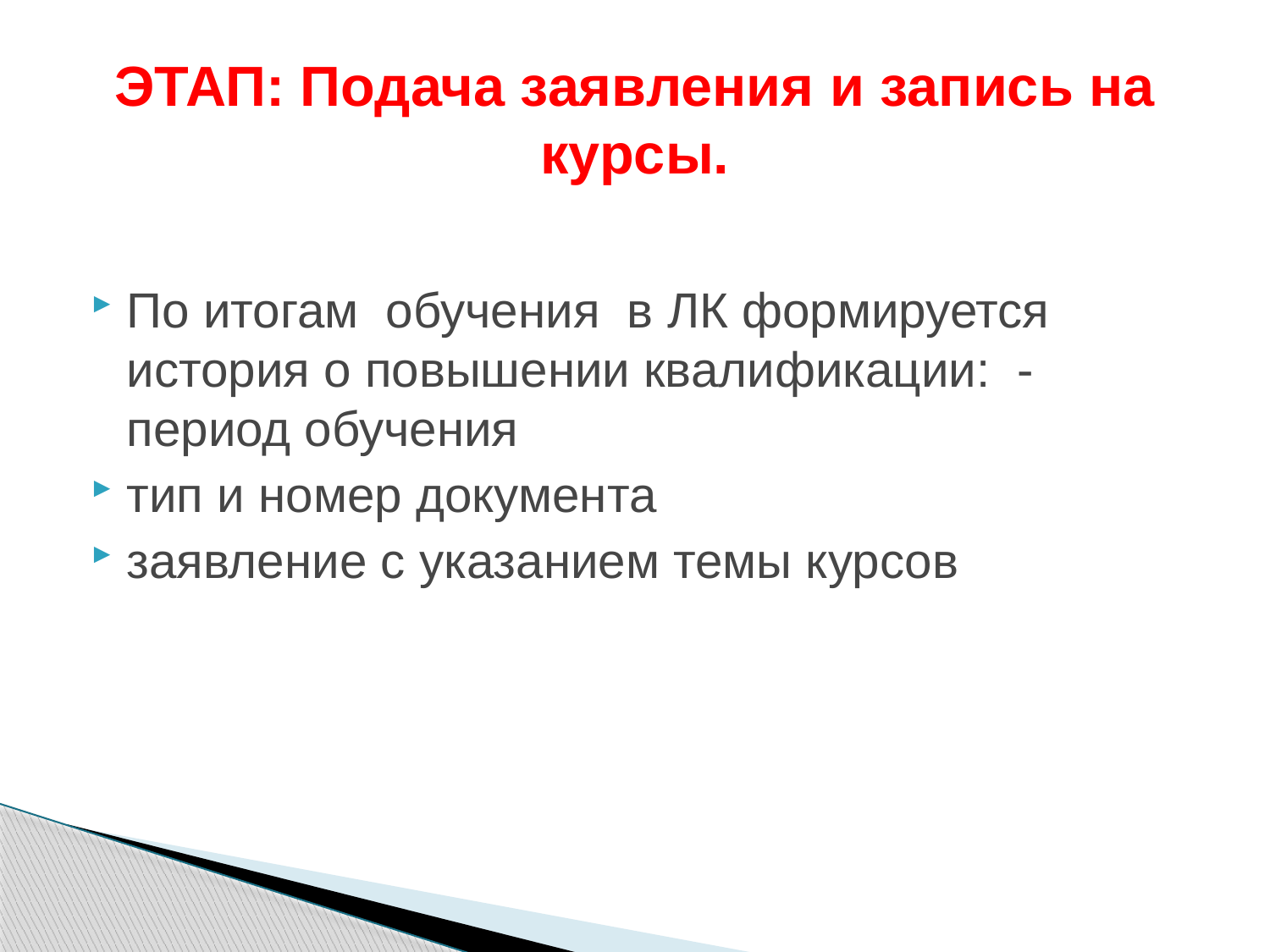

# ЭТАП: Подача заявления и запись на курсы.

По итогам  обучения  в ЛК формируется история о повышении квалификации:  - период обучения
тип и номер документа
заявление с указанием темы курсов